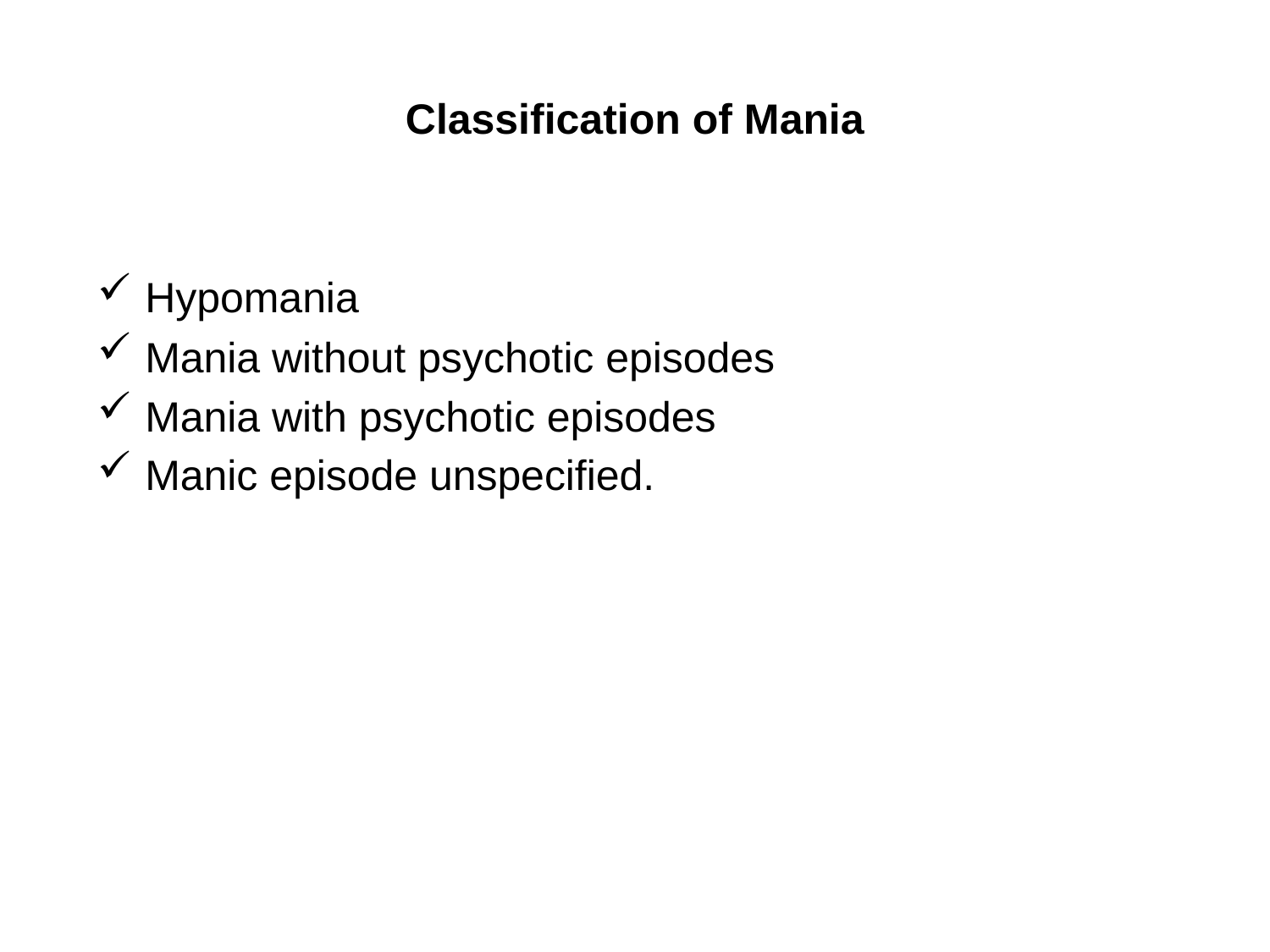

# Classification of Mania
Hypomania
Mania without psychotic episodes
Mania with psychotic episodes
Manic episode unspecified.